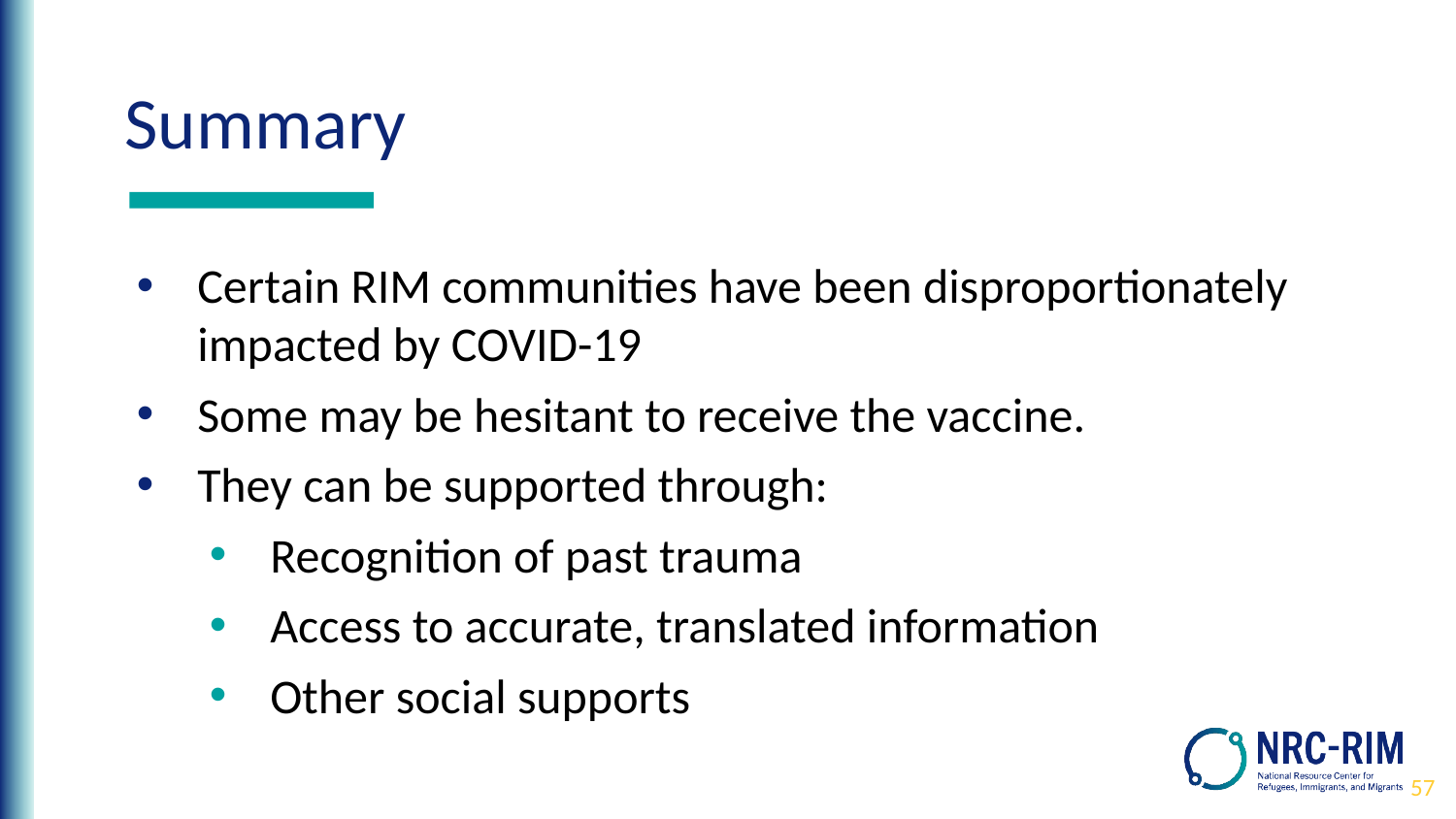

# Summary
Certain RIM communities have been disproportionately impacted by COVID-19
Some may be hesitant to receive the vaccine.
They can be supported through:
Recognition of past trauma
Access to accurate, translated information
Other social supports
57